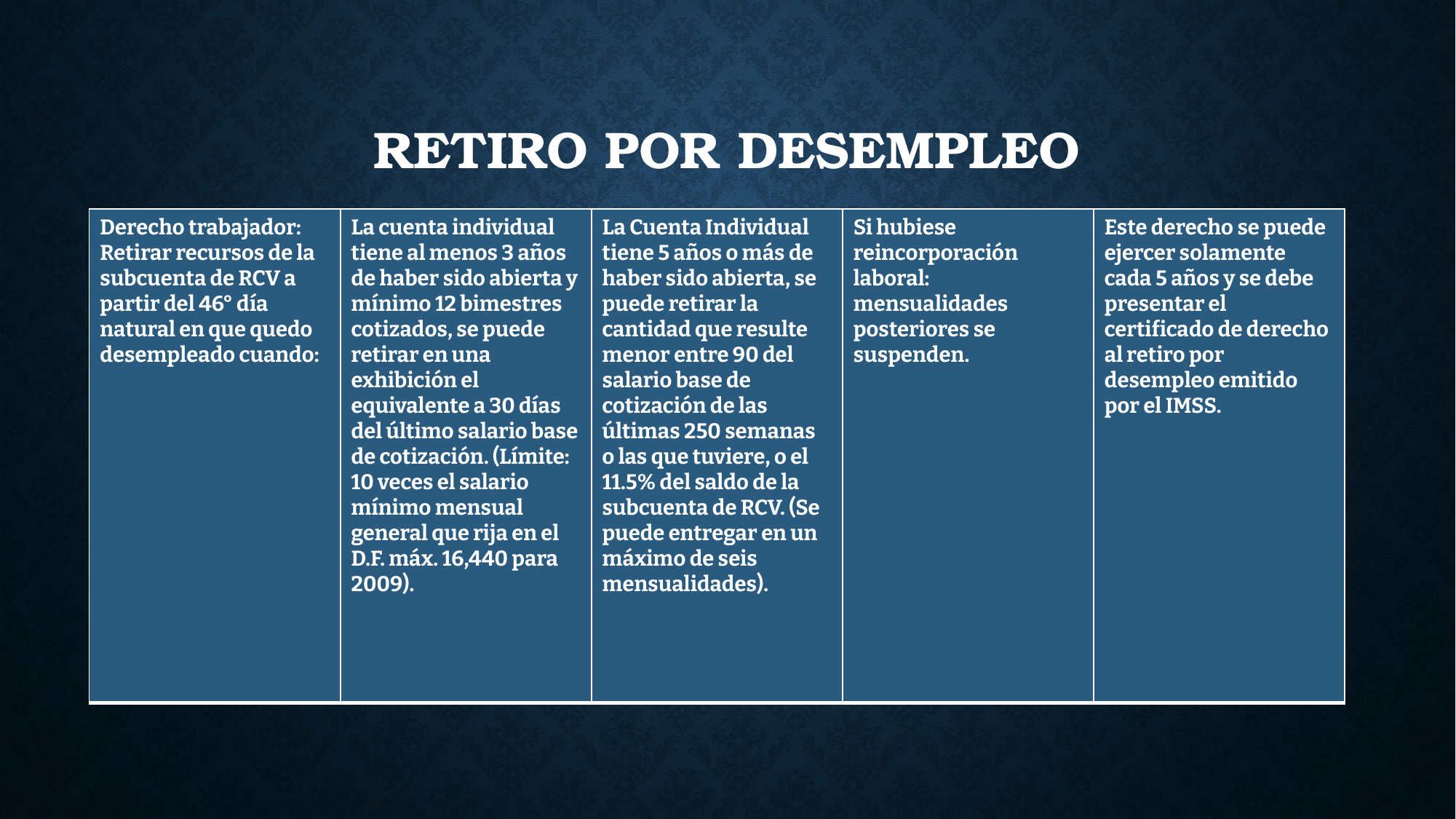

# Retiro por desempleo
| Derecho trabajador: Retirar recursos de la subcuenta de RCV a partir del 46° día natural en que quedo desempleado cuando: | La cuenta individual tiene al menos 3 años de haber sido abierta y mínimo 12 bimestres cotizados, se puede retirar en una exhibición el equivalente a 30 días del último salario base de cotización. (Límite: 10 veces el salario mínimo mensual general que rija en el D.F. máx. 16,440 para 2009). | La Cuenta Individual tiene 5 años o más de haber sido abierta, se puede retirar la cantidad que resulte menor entre 90 del salario base de cotización de las últimas 250 semanas o las que tuviere, o el 11.5% del saldo de la subcuenta de RCV. (Se puede entregar en un máximo de seis mensualidades). | Si hubiese reincorporación laboral: mensualidades posteriores se suspenden. | Este derecho se puede ejercer solamente cada 5 años y se debe presentar el certificado de derecho al retiro por desempleo emitido por el IMSS. |
| --- | --- | --- | --- | --- |